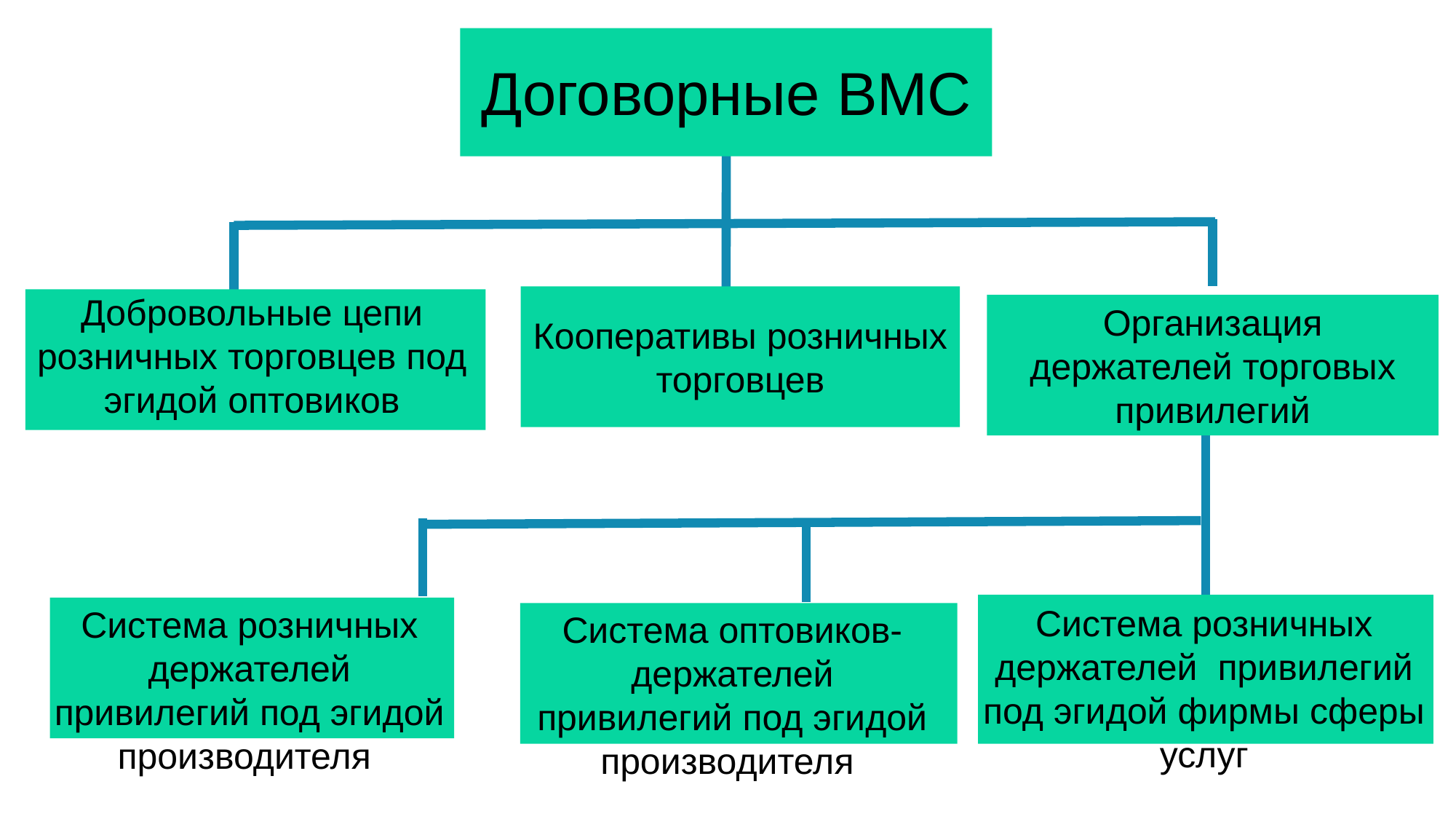

Договорные ВМС
Добровольные цепи розничных торговцев под эгидой оптовиков
Кооперативы розничных торговцев

Организация держателей торговых привилегий
Система розничных держателей  привилегий под эгидой фирмы сферы услуг

Система розничных держателей привилегий под эгидой производителя

Система оптовиков-держателей привилегий под эгидой производителя